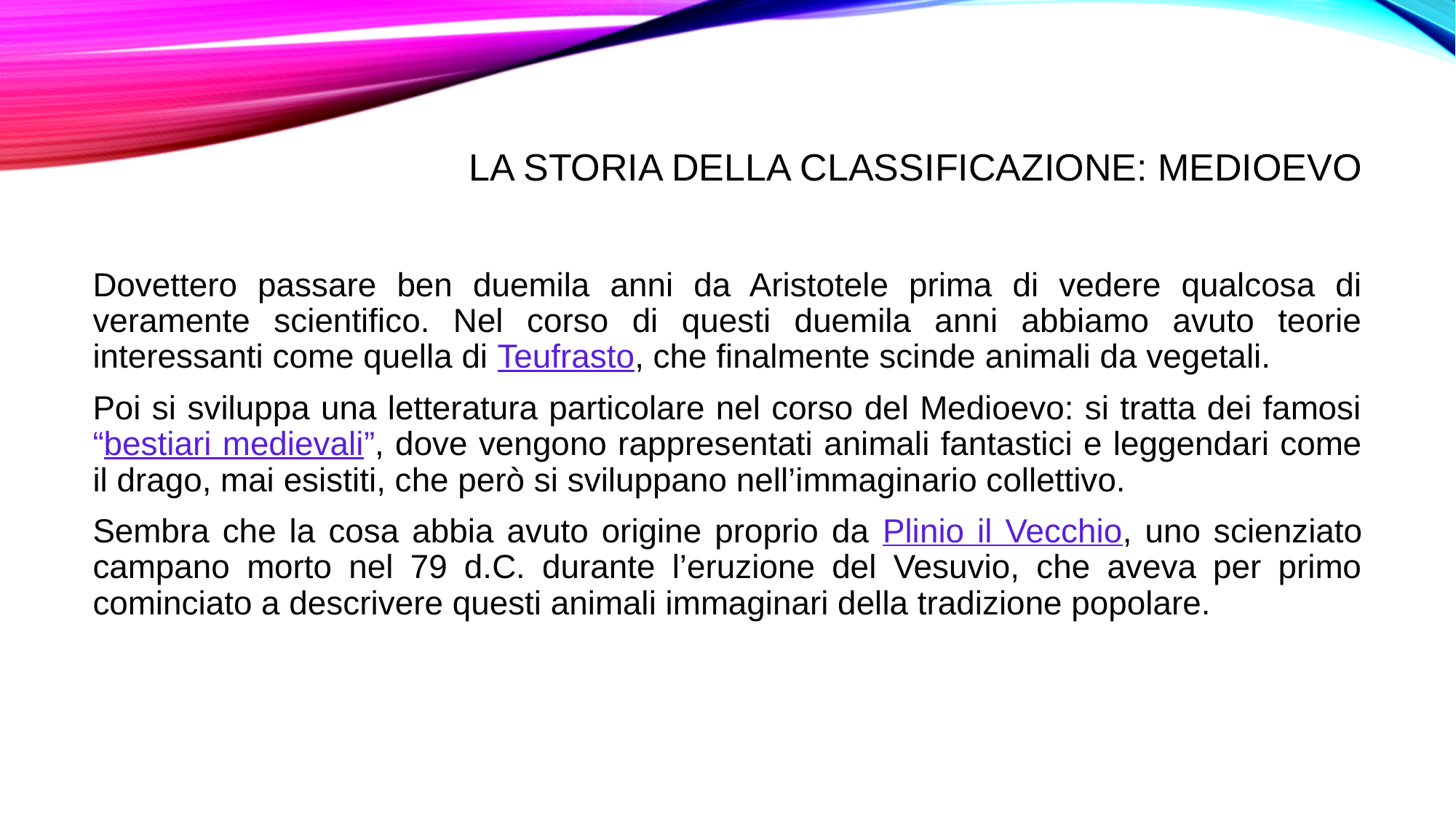

# La storia della classificazione: medioevo
Dovettero passare ben duemila anni da Aristotele prima di vedere qualcosa di veramente scientifico. Nel corso di questi duemila anni abbiamo avuto teorie interessanti come quella di Teufrasto, che finalmente scinde animali da vegetali.
Poi si sviluppa una letteratura particolare nel corso del Medioevo: si tratta dei famosi “bestiari medievali”, dove vengono rappresentati animali fantastici e leggendari come il drago, mai esistiti, che però si sviluppano nell’immaginario collettivo.
Sembra che la cosa abbia avuto origine proprio da Plinio il Vecchio, uno scienziato campano morto nel 79 d.C. durante l’eruzione del Vesuvio, che aveva per primo cominciato a descrivere questi animali immaginari della tradizione popolare.